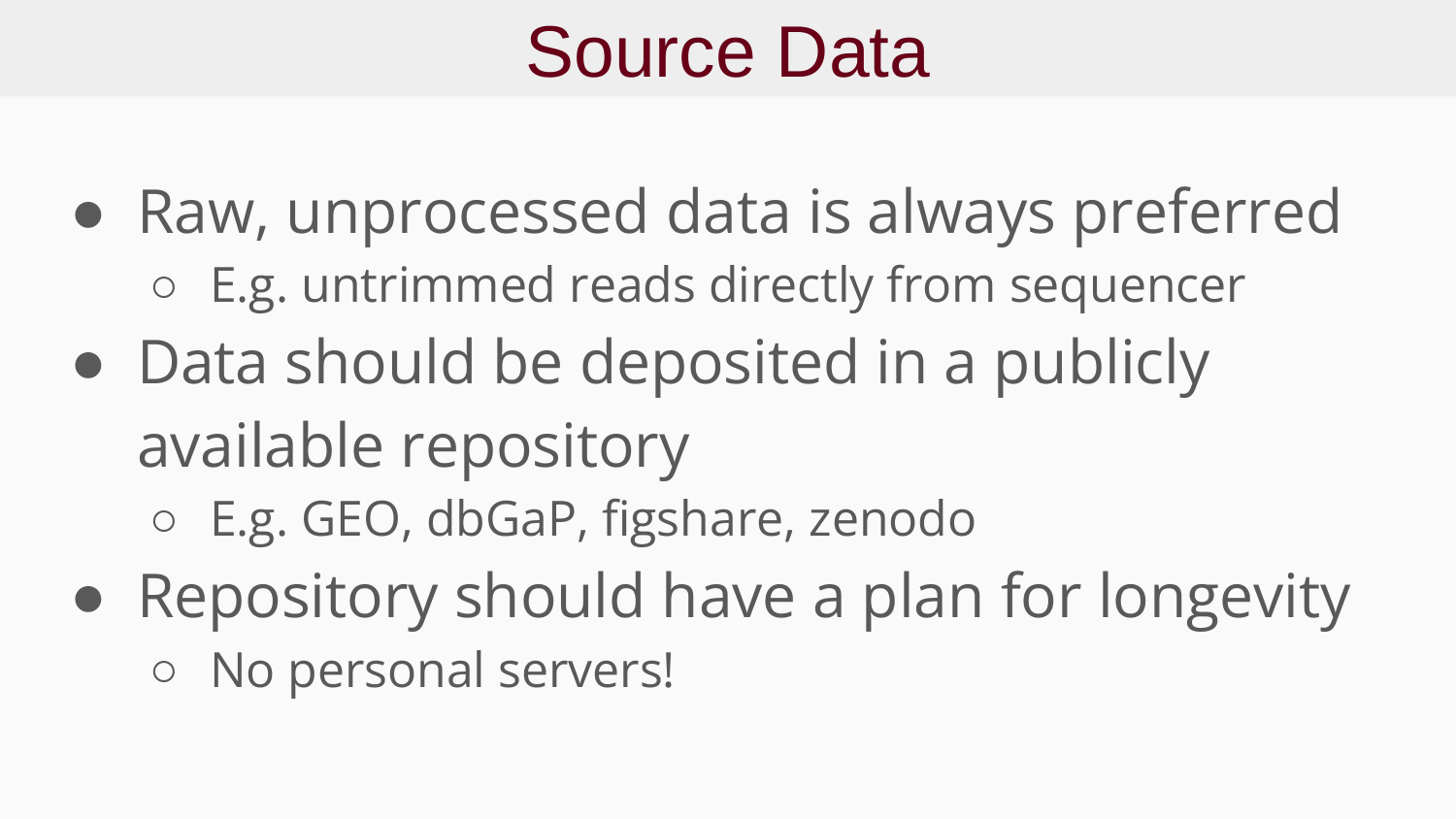

# Source Data
Raw, unprocessed data is always preferred
E.g. untrimmed reads directly from sequencer
Data should be deposited in a publicly available repository
E.g. GEO, dbGaP, figshare, zenodo
Repository should have a plan for longevity
No personal servers!